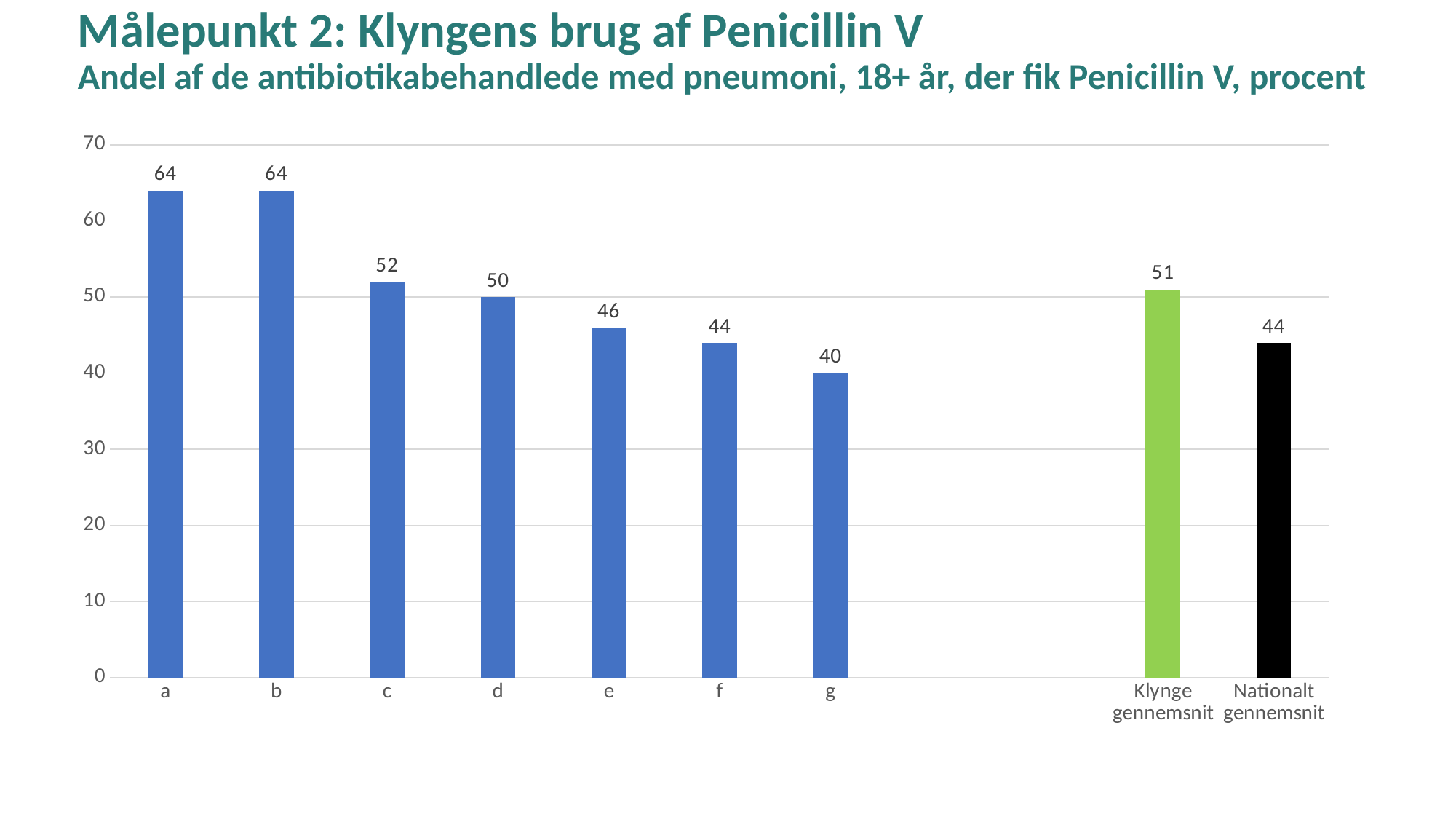

# Målepunkt 2: Klyngens brug af Penicillin V Andel af de antibiotikabehandlede med pneumoni, 18+ år, der fik Penicillin V, procent

### Chart

| Category |  Antal recepter pr. 1.000 sikrede |
|---|---|
| a | 64.0 |
| b | 64.0 |
| c | 52.0 |
| d | 50.0 |
| e | 46.0 |
| f | 44.0 |
| g | 40.0 |
|  | None |
|  | None |
| Klynge gennemsnit | 51.0 |
| Nationalt gennemsnit | 44.0 |